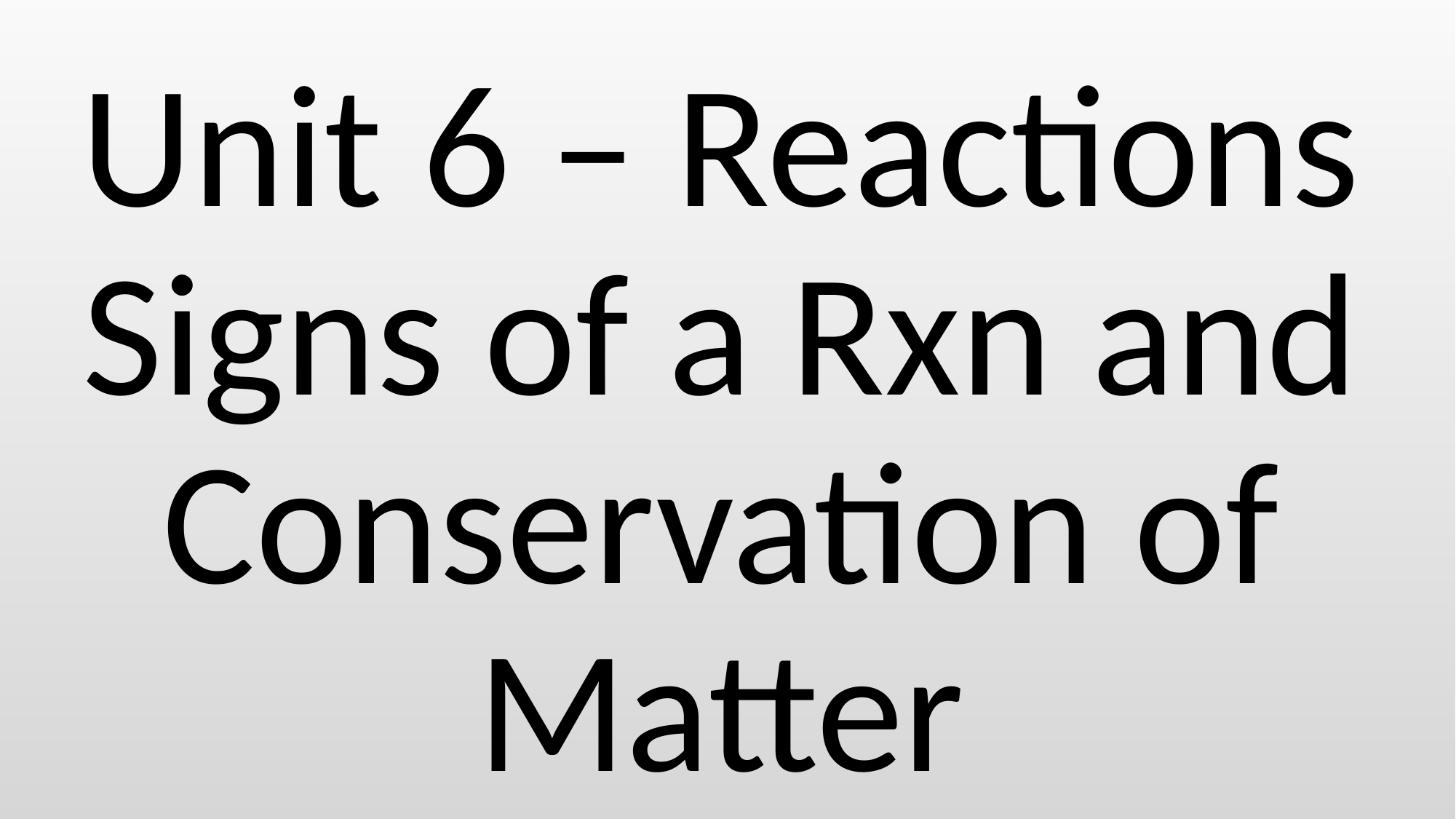

# Unit 6 – Reactions Signs of a Rxn and Conservation of Matter